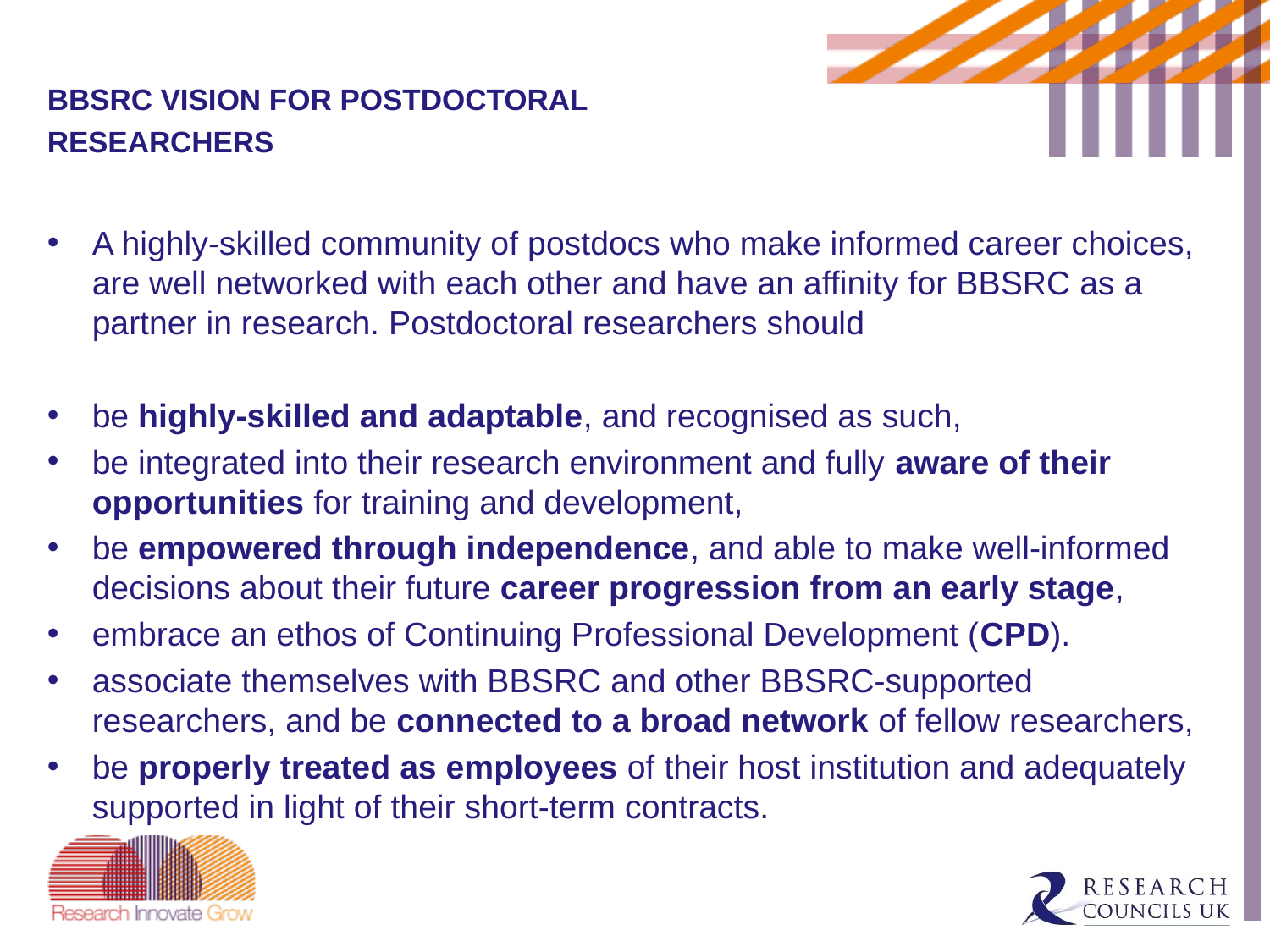

# BBSRC VISION FOR POSTDOCTORAL RESEARCHERS
A highly-skilled community of postdocs who make informed career choices, are well networked with each other and have an affinity for BBSRC as a partner in research. Postdoctoral researchers should

be highly-skilled and adaptable, and recognised as such,
be integrated into their research environment and fully aware of their opportunities for training and development,
be empowered through independence, and able to make well-informed decisions about their future career progression from an early stage,
embrace an ethos of Continuing Professional Development (CPD).
associate themselves with BBSRC and other BBSRC-supported researchers, and be connected to a broad network of fellow researchers,
be properly treated as employees of their host institution and adequately supported in light of their short-term contracts.